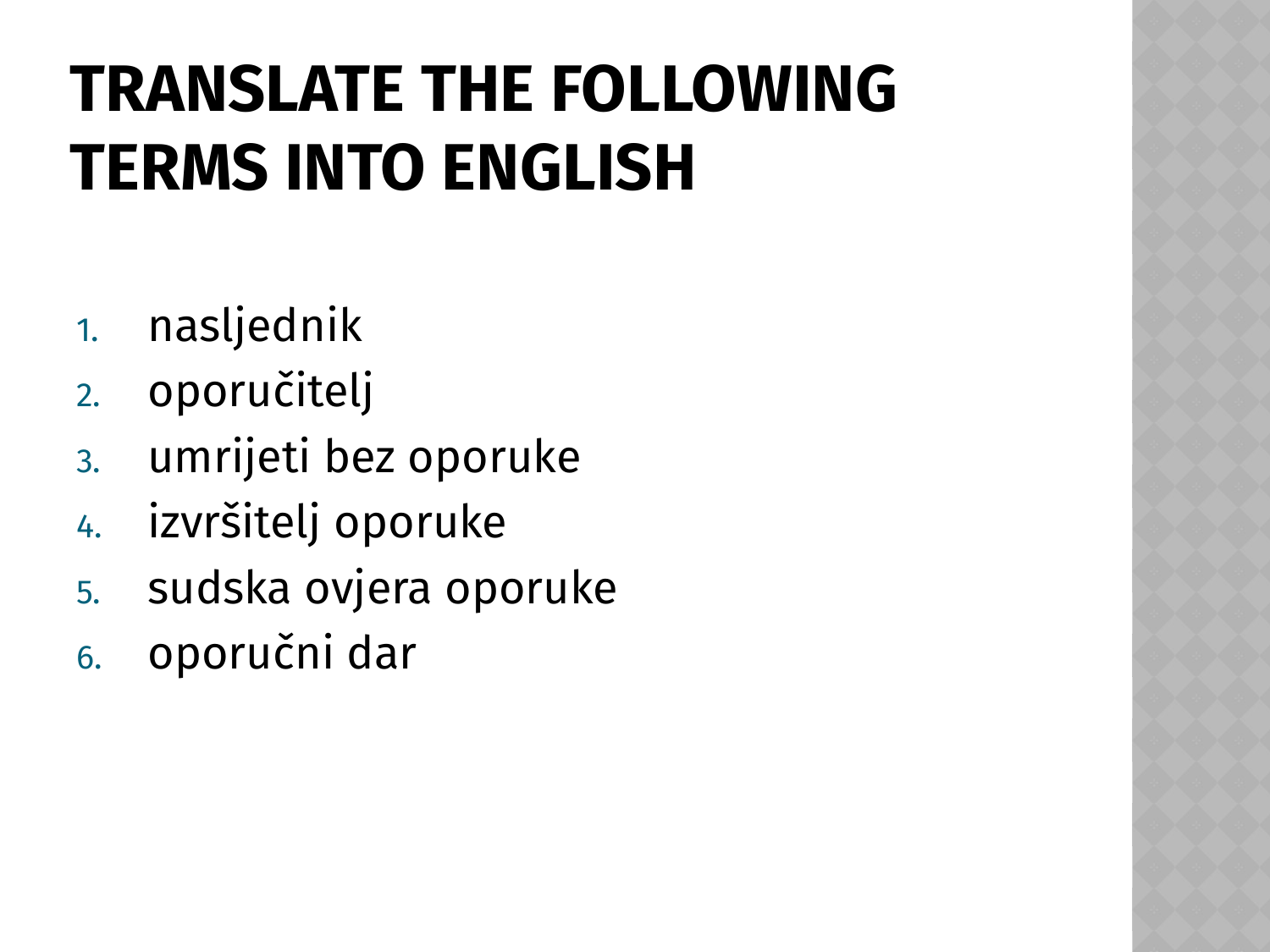

# translate the following terms into english

nasljednik
oporučitelj
umrijeti bez oporuke
izvršitelj oporuke
sudska ovjera oporuke
oporučni dar